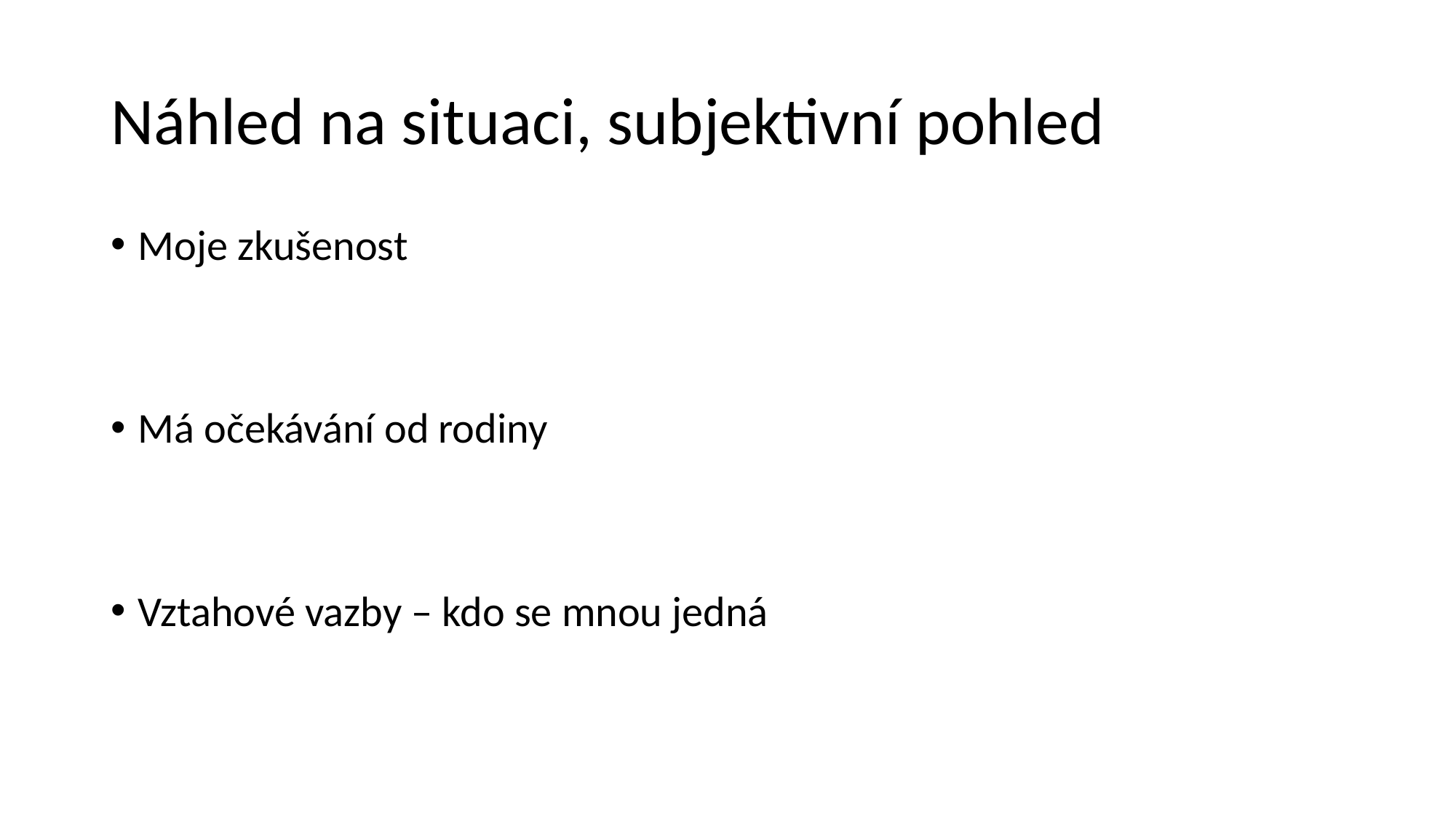

# Náhled na situaci, subjektivní pohled
Moje zkušenost

Má očekávání od rodiny

Vztahové vazby – kdo se mnou jedná